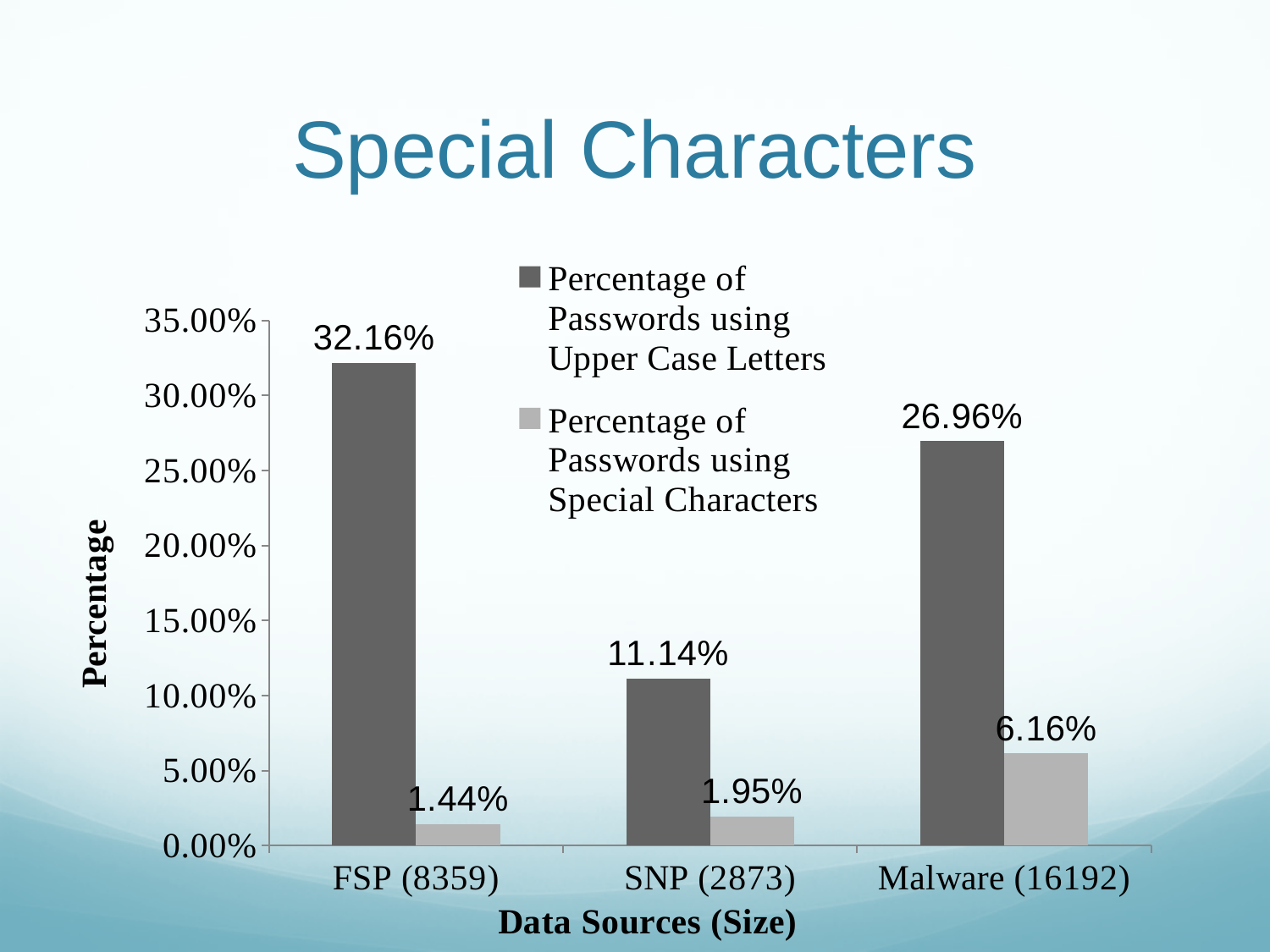

# Special Characters

### Chart

| Category |  |  |
|---|---|---|
| FSP (8359) | 0.3216 | 0.0144 |
| SNP (2873) | 0.1114 | 0.0195 |
| Malware (16192) | 0.2696 | 0.0616 |